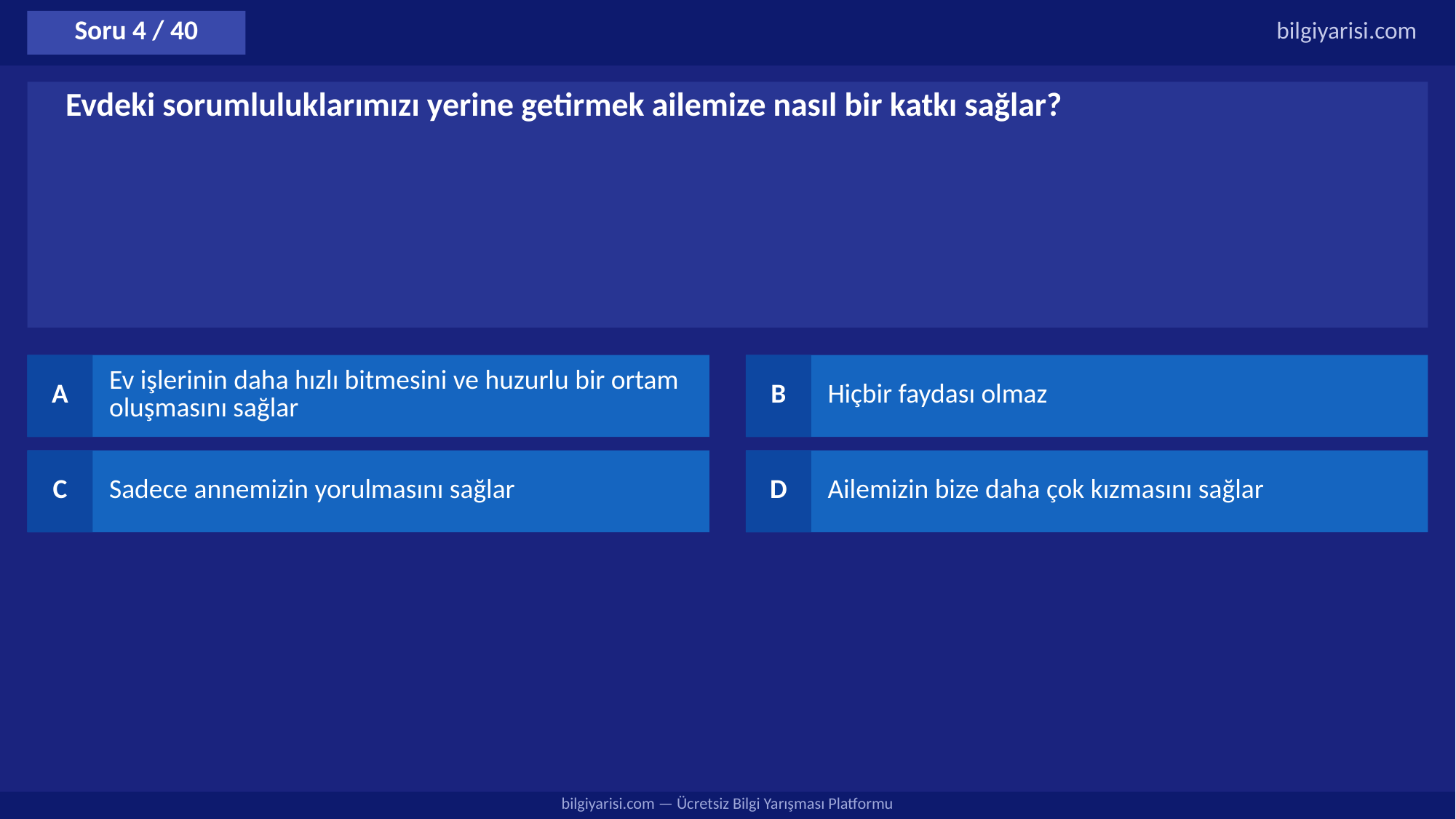

Soru 4 / 40
bilgiyarisi.com

Evdeki sorumluluklarımızı yerine getirmek ailemize nasıl bir katkı sağlar?

A
Ev işlerinin daha hızlı bitmesini ve huzurlu bir ortam oluşmasını sağlar

B
Hiçbir faydası olmaz

C
Sadece annemizin yorulmasını sağlar

D
Ailemizin bize daha çok kızmasını sağlar
bilgiyarisi.com — Ücretsiz Bilgi Yarışması Platformu